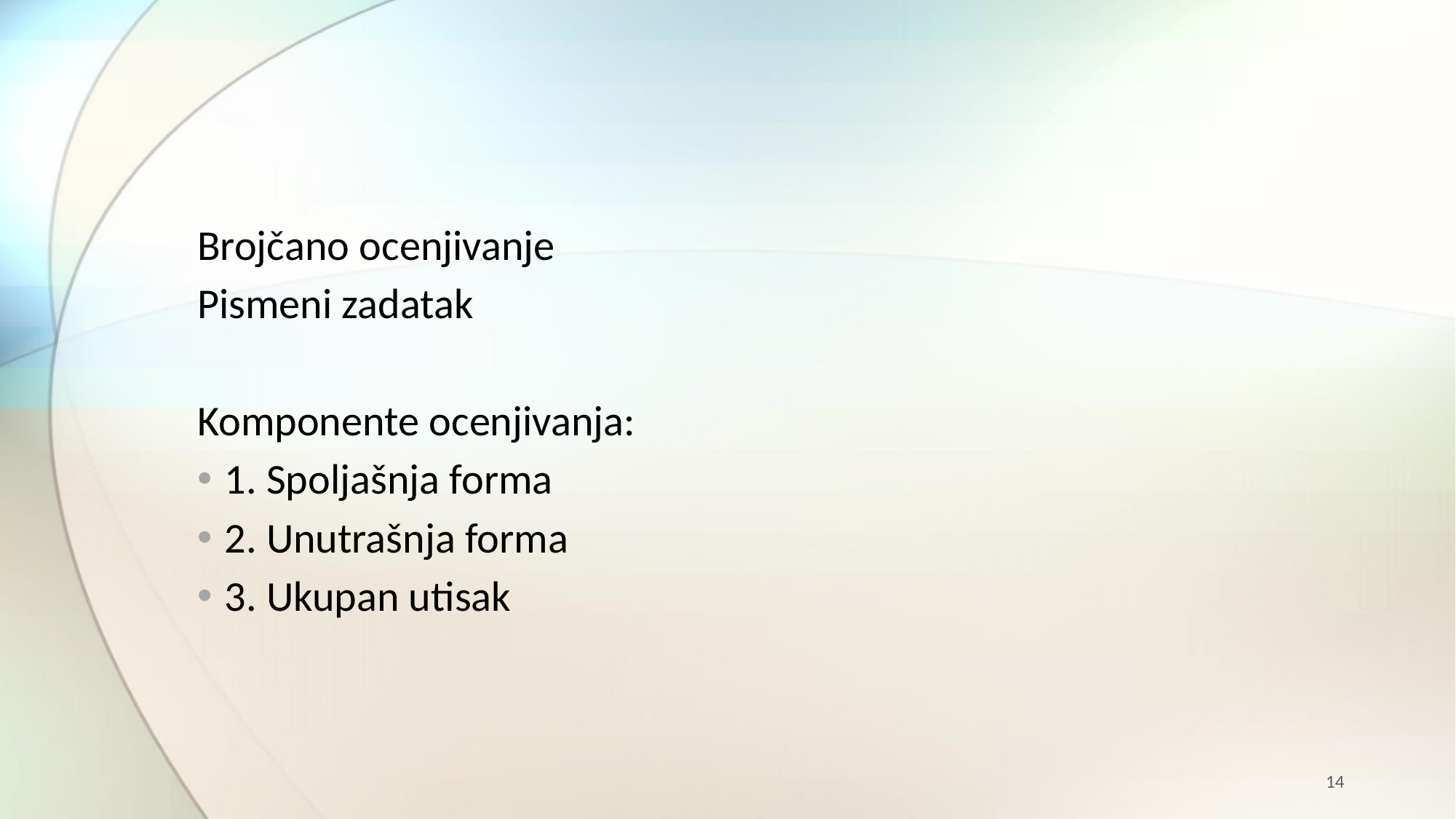

Brojčano ocenjivanje
Pismeni zadatak

Komponente ocenjivanja:
1. Spoljašnja forma
2. Unutrašnja forma
3. Ukupan utisak
14